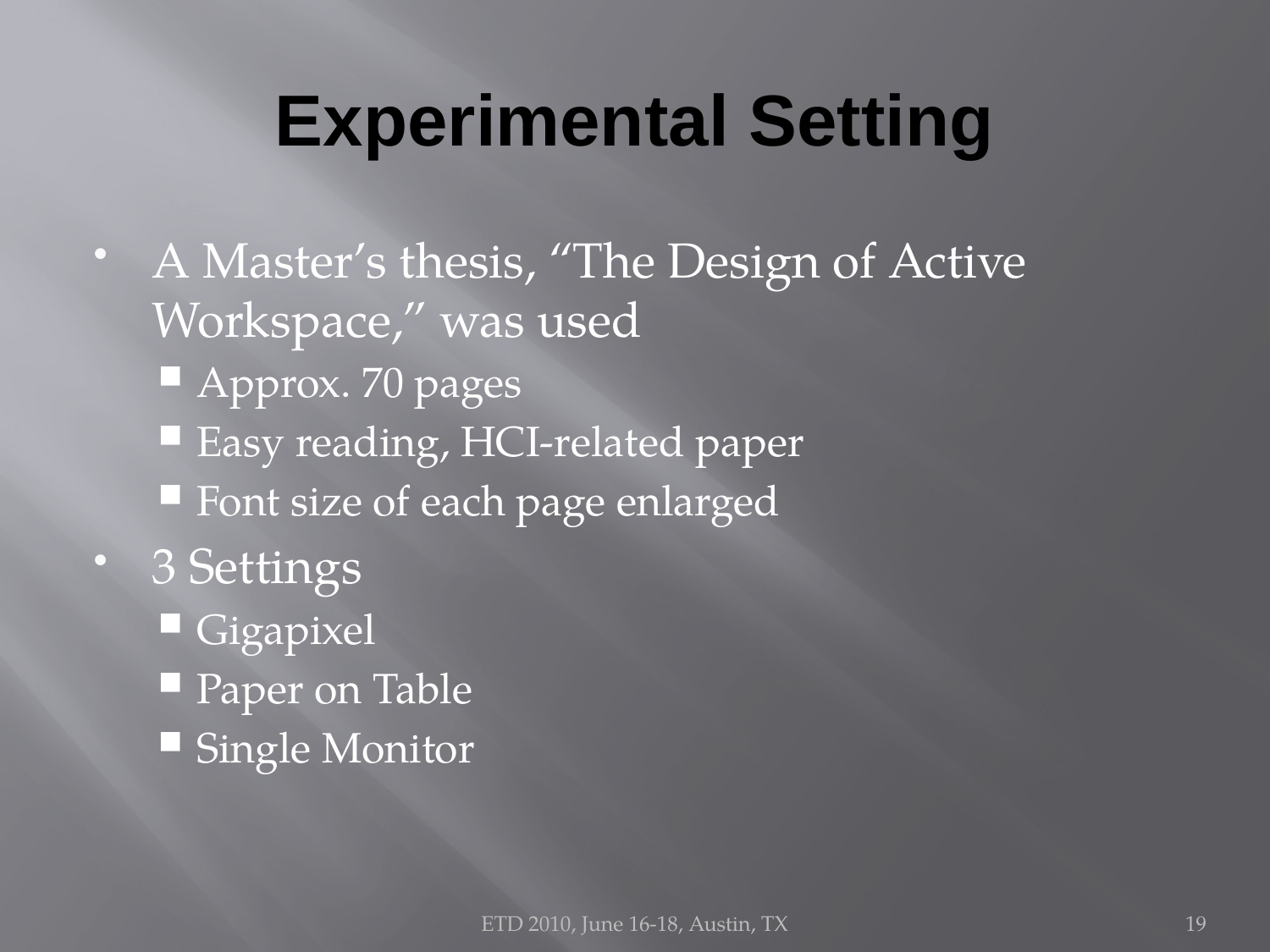

# Experimental Setting
A Master’s thesis, “The Design of Active Workspace,” was used
Approx. 70 pages
Easy reading, HCI-related paper
Font size of each page enlarged
3 Settings
Gigapixel
Paper on Table
Single Monitor
ETD 2010, June 16-18, Austin, TX
19